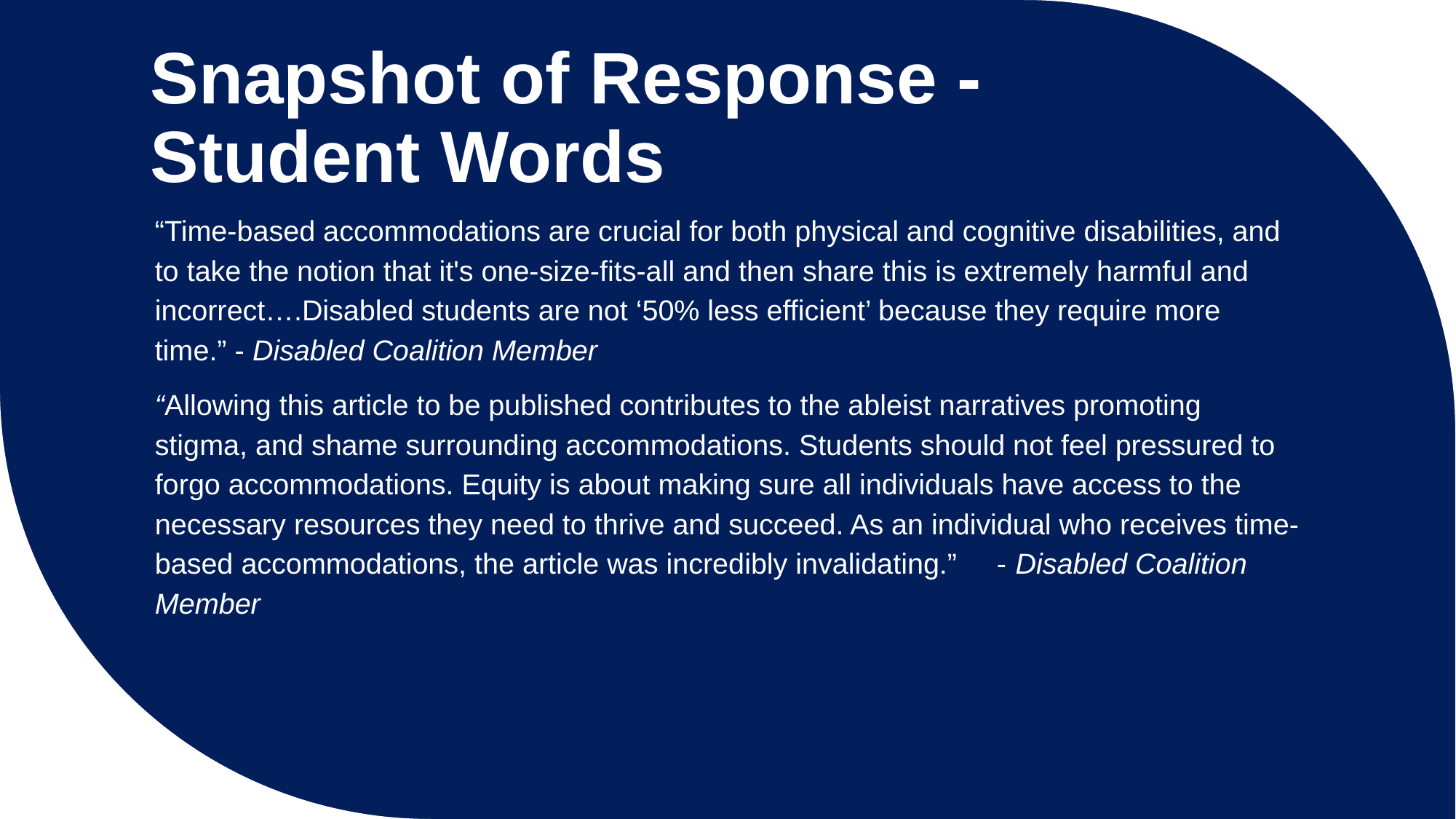

# Snapshot of Response -
Student Words
“Time-based accommodations are crucial for both physical and cognitive disabilities, and to take the notion that it's one-size-fits-all and then share this is extremely harmful and incorrect….Disabled students are not ‘50% less efficient’ because they require more time.” - Disabled Coalition Member
“Allowing this article to be published contributes to the ableist narratives promoting stigma, and shame surrounding accommodations. Students should not feel pressured to forgo accommodations. Equity is about making sure all individuals have access to the necessary resources they need to thrive and succeed. As an individual who receives time-based accommodations, the article was incredibly invalidating.”     - Disabled Coalition Member

20